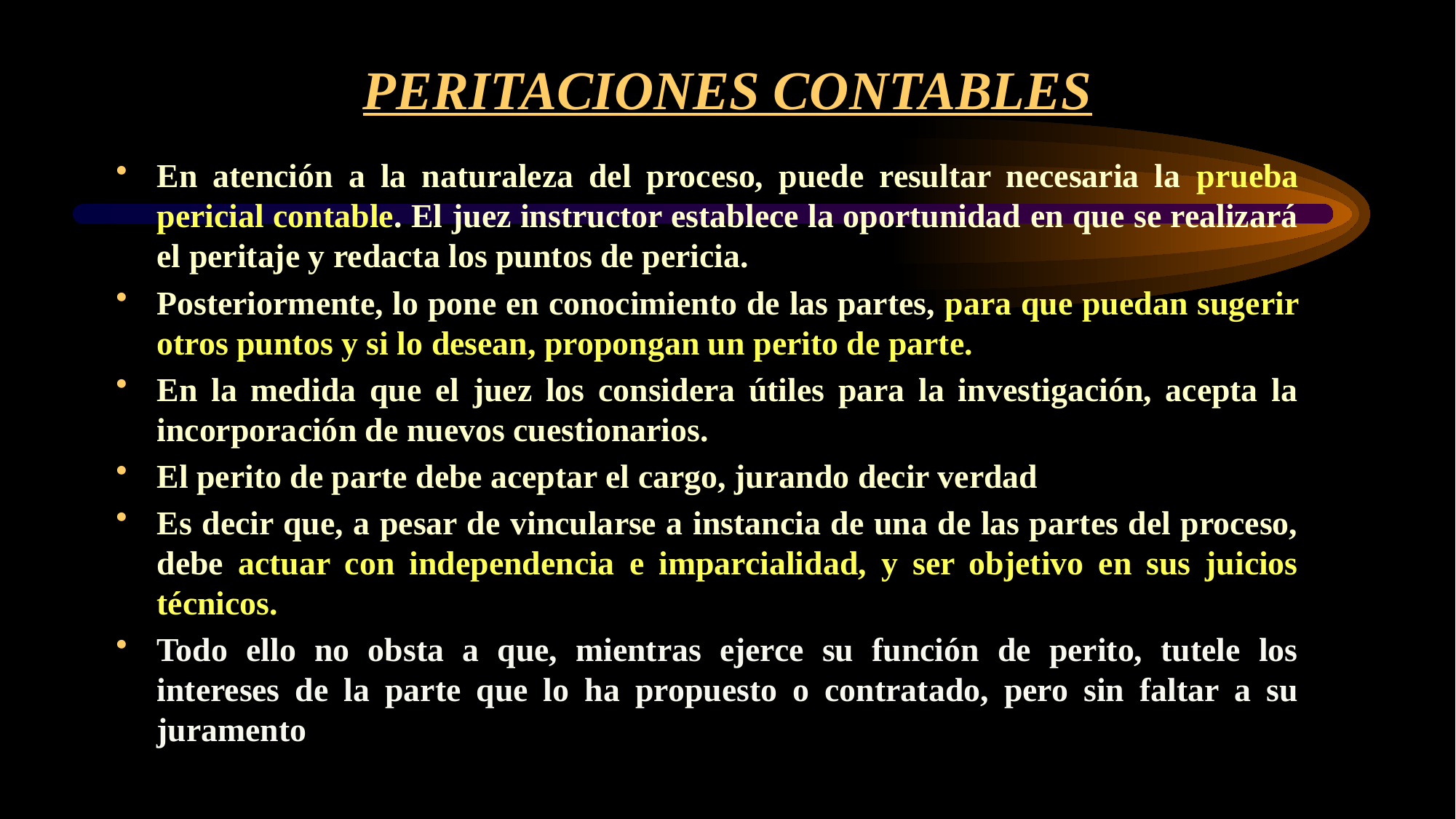

# PERITACIONES CONTABLES
En atención a la naturaleza del proceso, puede resultar necesaria la prueba pericial contable. El juez instructor establece la oportunidad en que se realizará el peritaje y redacta los puntos de pericia.
Posteriormente, lo pone en conocimiento de las partes, para que puedan sugerir otros puntos y si lo desean, propongan un perito de parte.
En la medida que el juez los considera útiles para la investigación, acepta la incorporación de nuevos cuestionarios.
El perito de parte debe aceptar el cargo, jurando decir verdad
Es decir que, a pesar de vincularse a instancia de una de las partes del proceso, debe actuar con independencia e imparcialidad, y ser objetivo en sus juicios técnicos.
Todo ello no obsta a que, mientras ejerce su función de perito, tutele los intereses de la parte que lo ha propuesto o contratado, pero sin faltar a su juramento